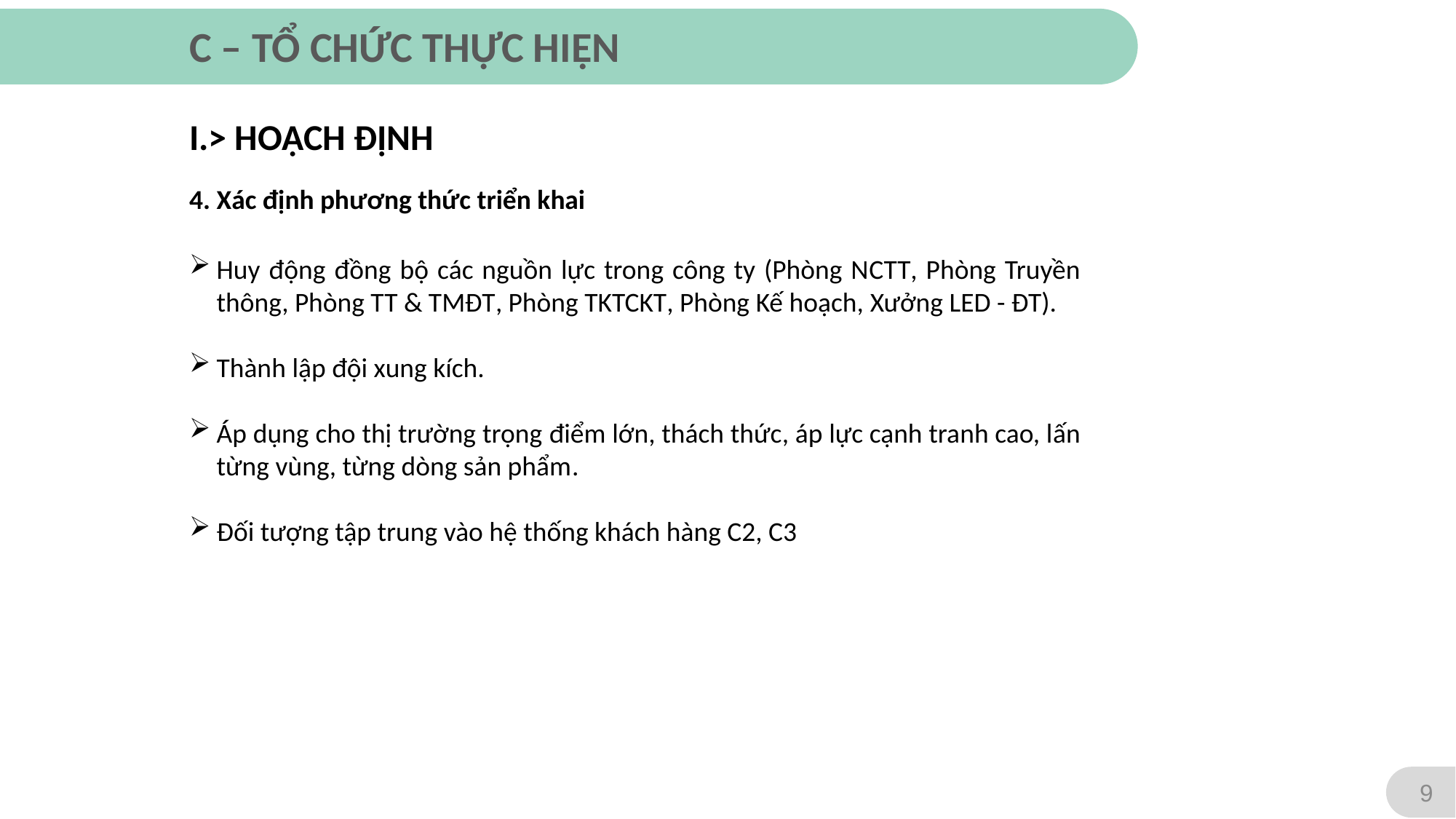

C – TỔ CHỨC THỰC HIỆN
I.> HOẠCH ĐỊNH
# 4. Xác định phương thức triển khai
Huy động đồng bộ các nguồn lực trong công ty (Phòng NCTT, Phòng Truyền thông, Phòng TT & TMĐT, Phòng TKTCKT, Phòng Kế hoạch, Xưởng LED - ĐT).

Thành lập đội xung kích.

Áp dụng cho thị trường trọng điểm lớn, thách thức, áp lực cạnh tranh cao, lấn từng vùng, từng dòng sản phẩm.

Đối tượng tập trung vào hệ thống khách hàng C2, C3
9